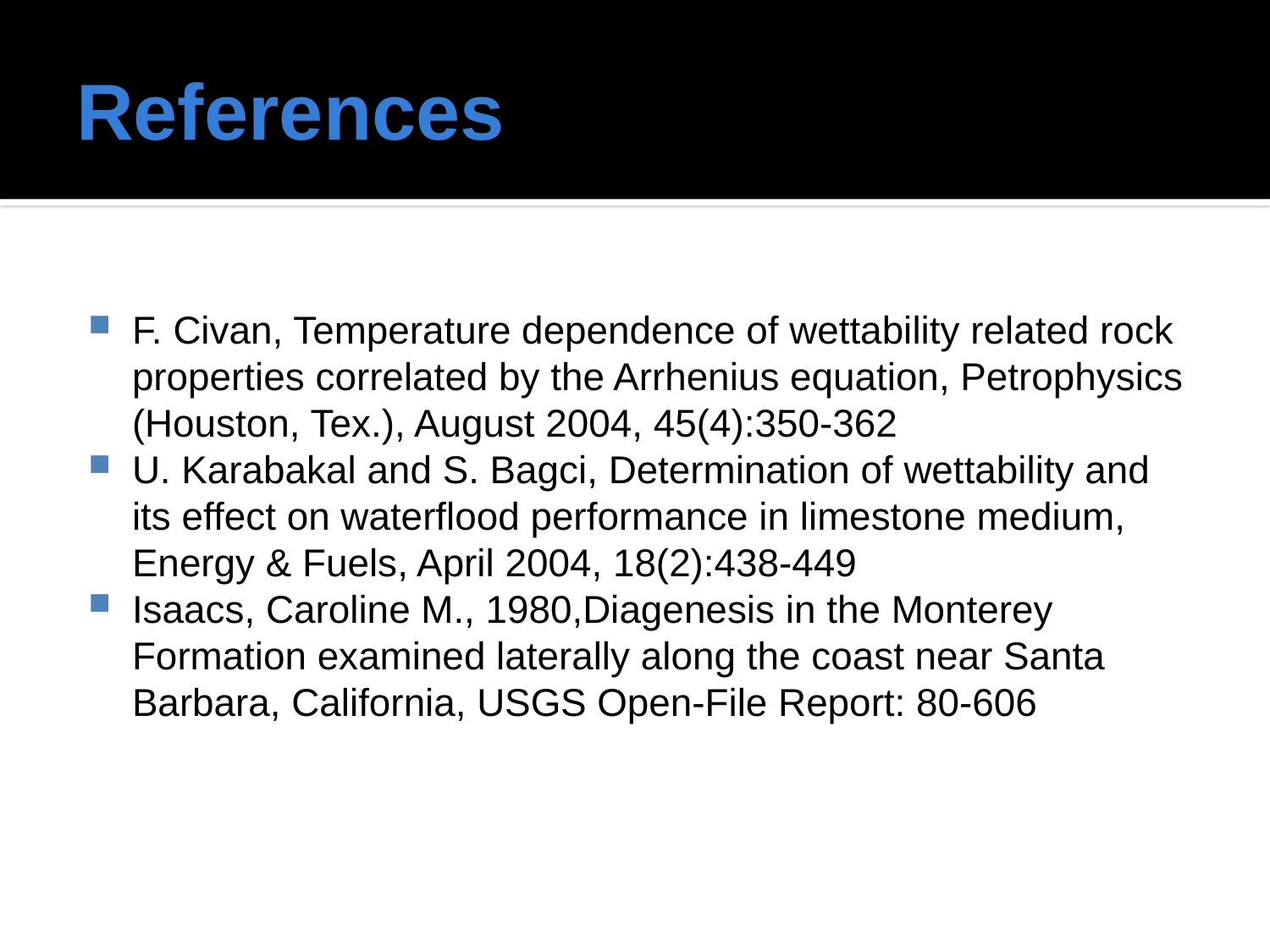

# References

F. Civan, Temperature dependence of wettability related rock properties correlated by the Arrhenius equation, Petrophysics (Houston, Tex.), August 2004, 45(4):350-362
U. Karabakal and S. Bagci, Determination of wettability and its effect on waterflood performance in limestone medium, Energy & Fuels, April 2004, 18(2):438-449
Isaacs, Caroline M., 1980,Diagenesis in the Monterey Formation examined laterally along the coast near Santa Barbara, California, USGS Open-File Report: 80-606